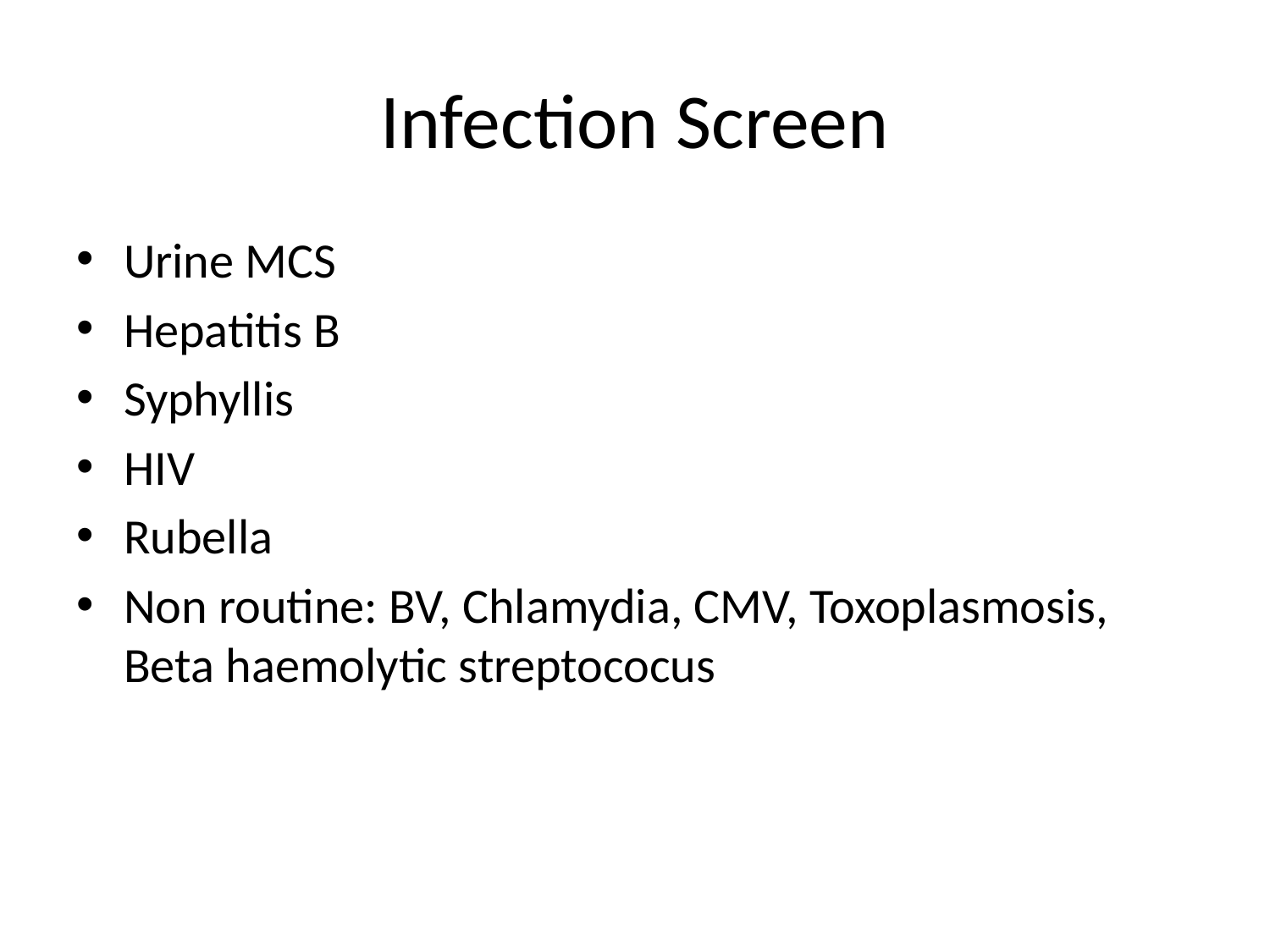

Infection Screen
Urine MCS
Hepatitis B
Syphyllis
HIV
Rubella
Non routine: BV, Chlamydia, CMV, Toxoplasmosis, Beta haemolytic streptococus